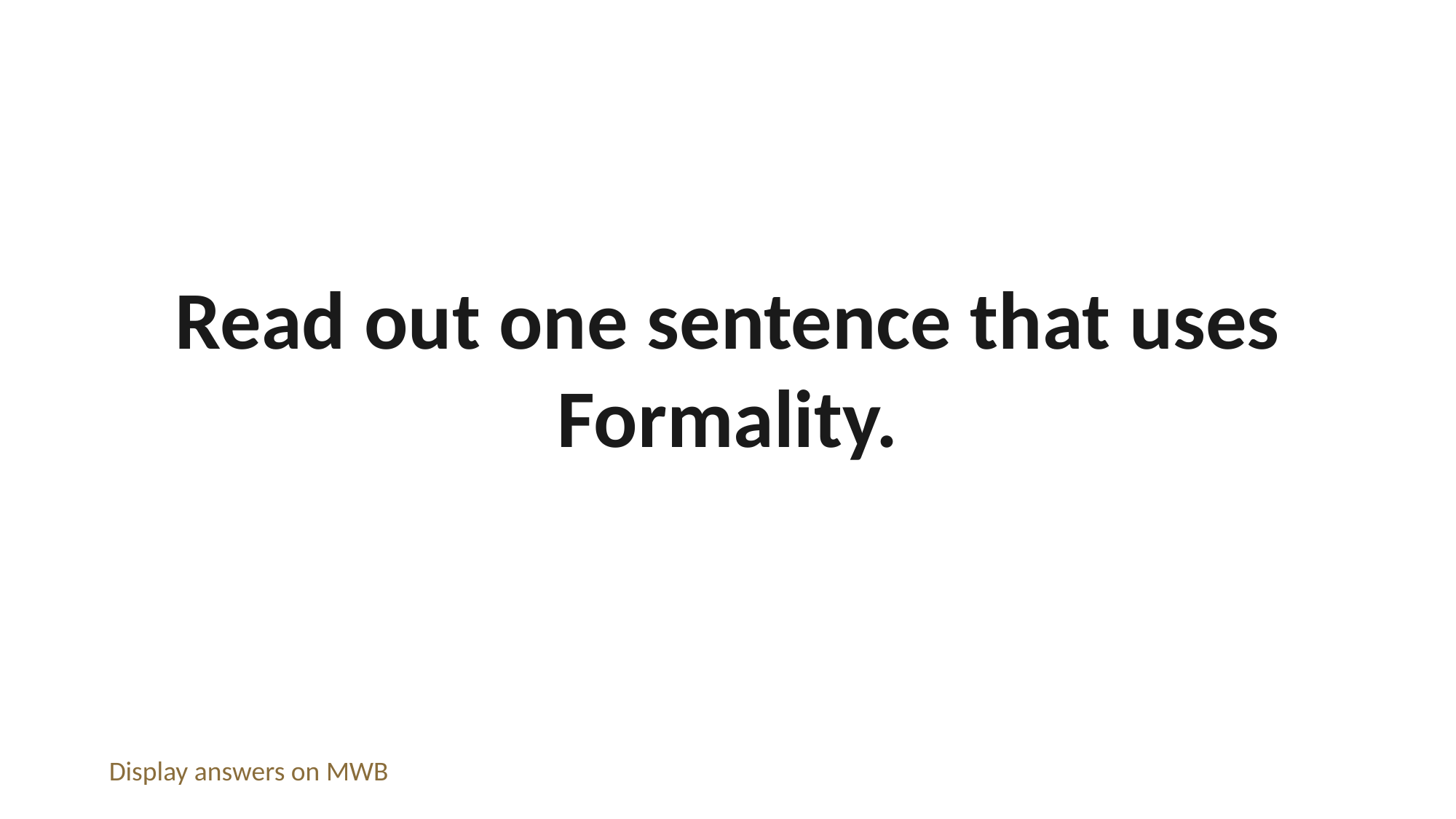

Read out one sentence that uses Formality.
Display answers on MWB